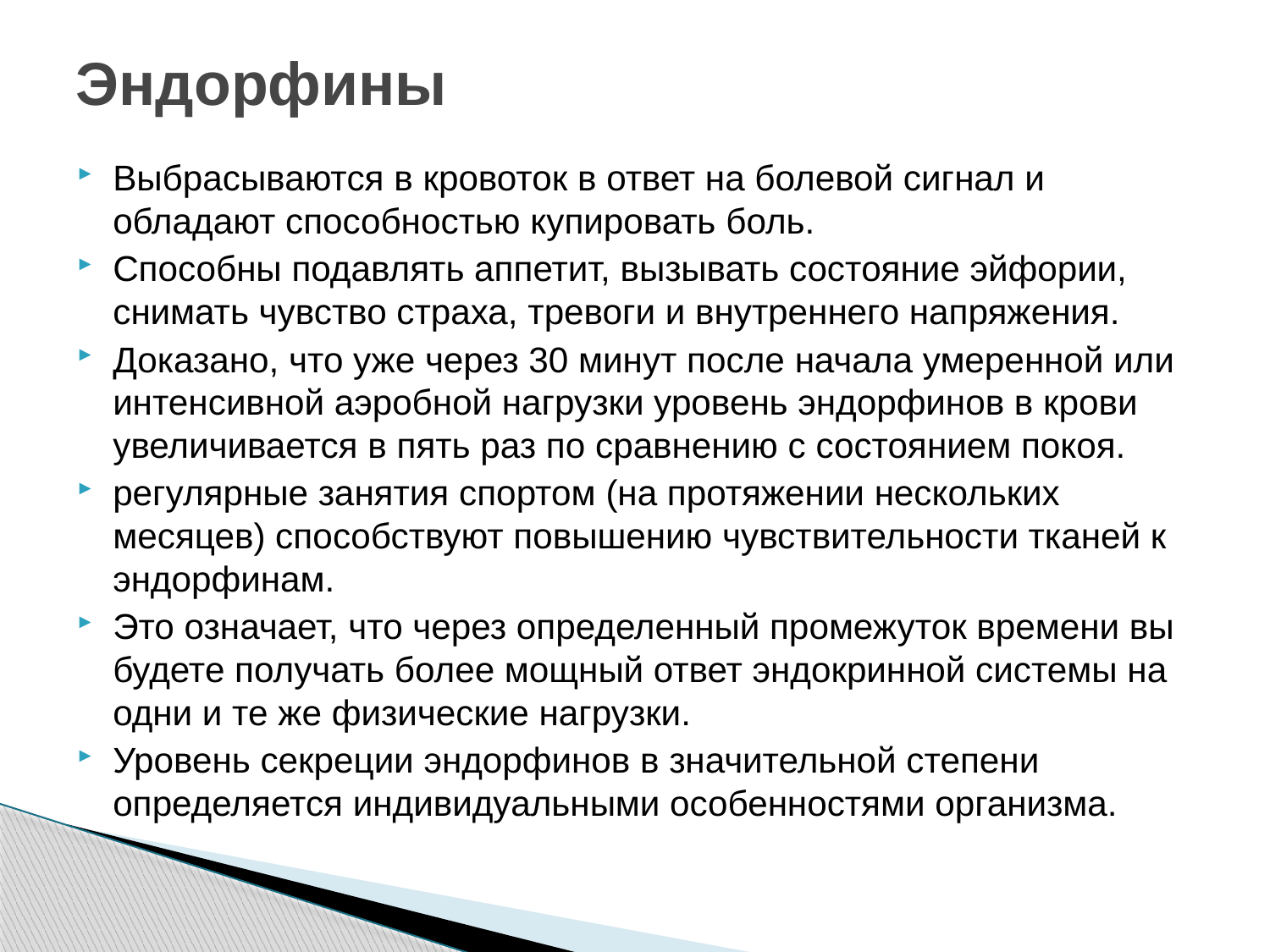

# Эндорфины
Выбрасываются в кровоток в ответ на болевой сигнал и обладают способностью купировать боль.
Способны подавлять аппетит, вызывать состояние эйфории, снимать чувство страха, тревоги и внутреннего напряжения.
Доказано, что уже через 30 минут после начала умеренной или интенсивной аэробной нагрузки уровень эндорфинов в крови увеличивается в пять раз по сравнению с состоянием покоя.
регулярные занятия спортом (на протяжении нескольких месяцев) способствуют повышению чувствительности тканей к эндорфинам.
Это означает, что через определенный промежуток времени вы будете получать более мощный ответ эндокринной системы на одни и те же физические нагрузки.
Уровень секреции эндорфинов в значительной степени определяется индивидуальными особенностями организма.